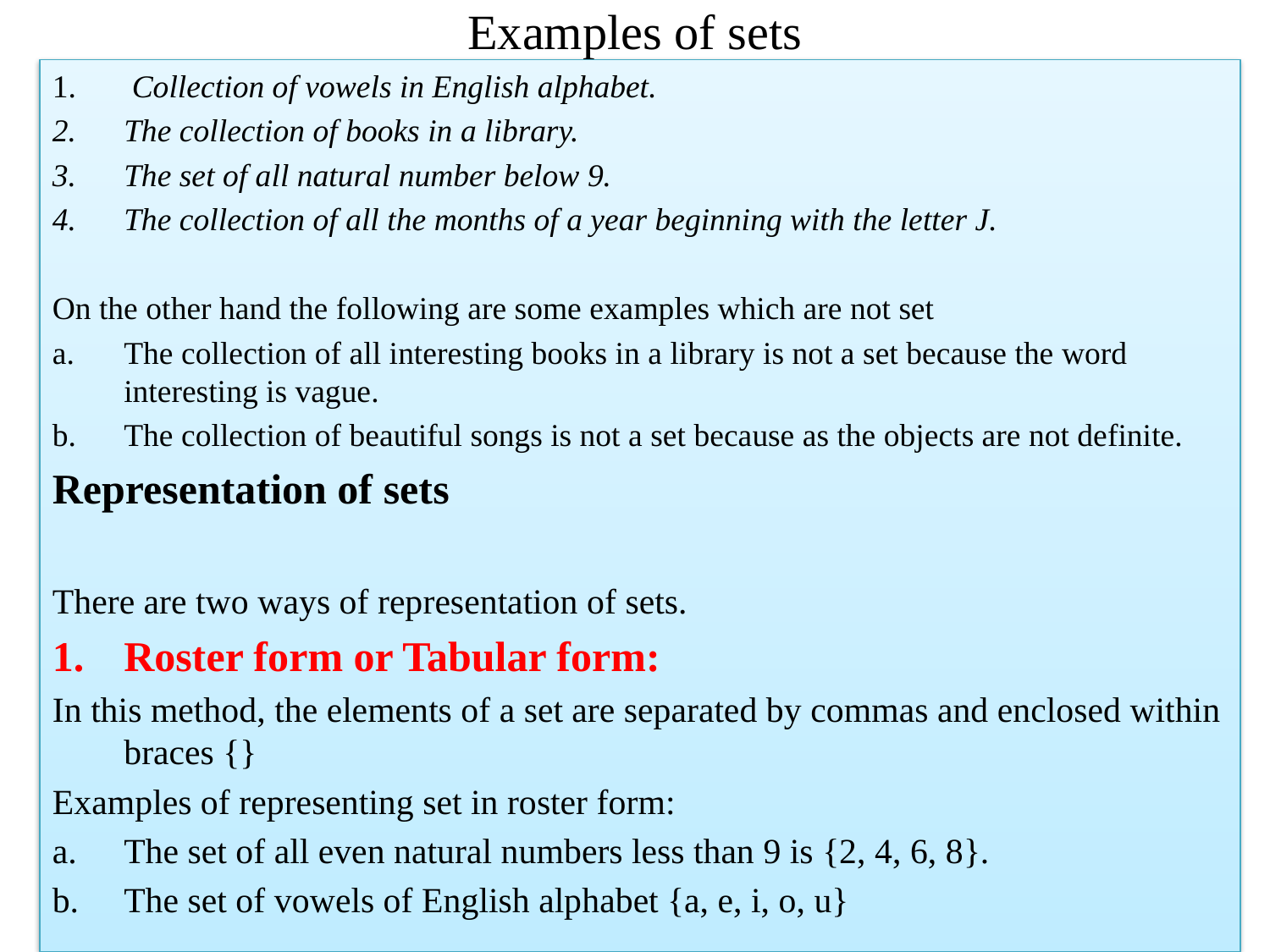

# Examples of sets
 Collection of vowels in English alphabet.
The collection of books in a library.
The set of all natural number below 9.
The collection of all the months of a year beginning with the letter J.

On the other hand the following are some examples which are not set
The collection of all interesting books in a library is not a set because the word interesting is vague.
The collection of beautiful songs is not a set because as the objects are not definite.
Representation of sets

There are two ways of representation of sets.
Roster form or Tabular form:
In this method, the elements of a set are separated by commas and enclosed within braces {}
Examples of representing set in roster form:
The set of all even natural numbers less than 9 is {2, 4, 6, 8}.
The set of vowels of English alphabet {a, e, i, o, u}